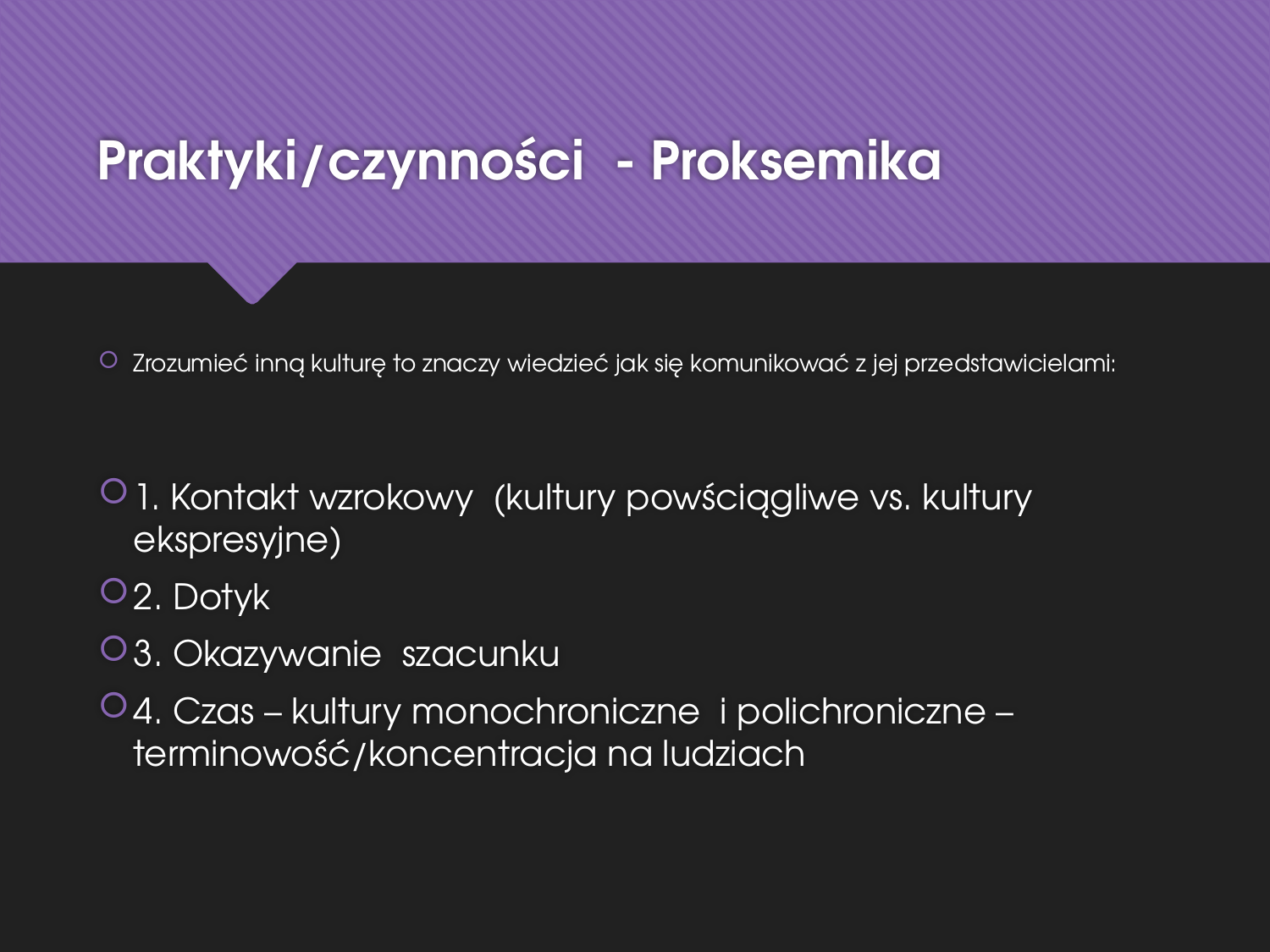

# Praktyki/czynności  - Proksemika
Zrozumieć inną kulturę to znaczy wiedzieć jak się komunikować z jej przedstawicielami:

1. Kontakt wzrokowy  (kultury powściągliwe vs. kultury ekspresyjne)
2. Dotyk
3. Okazywanie  szacunku
4. Czas – kultury monochroniczne  i polichroniczne – terminowość/koncentracja na ludziach